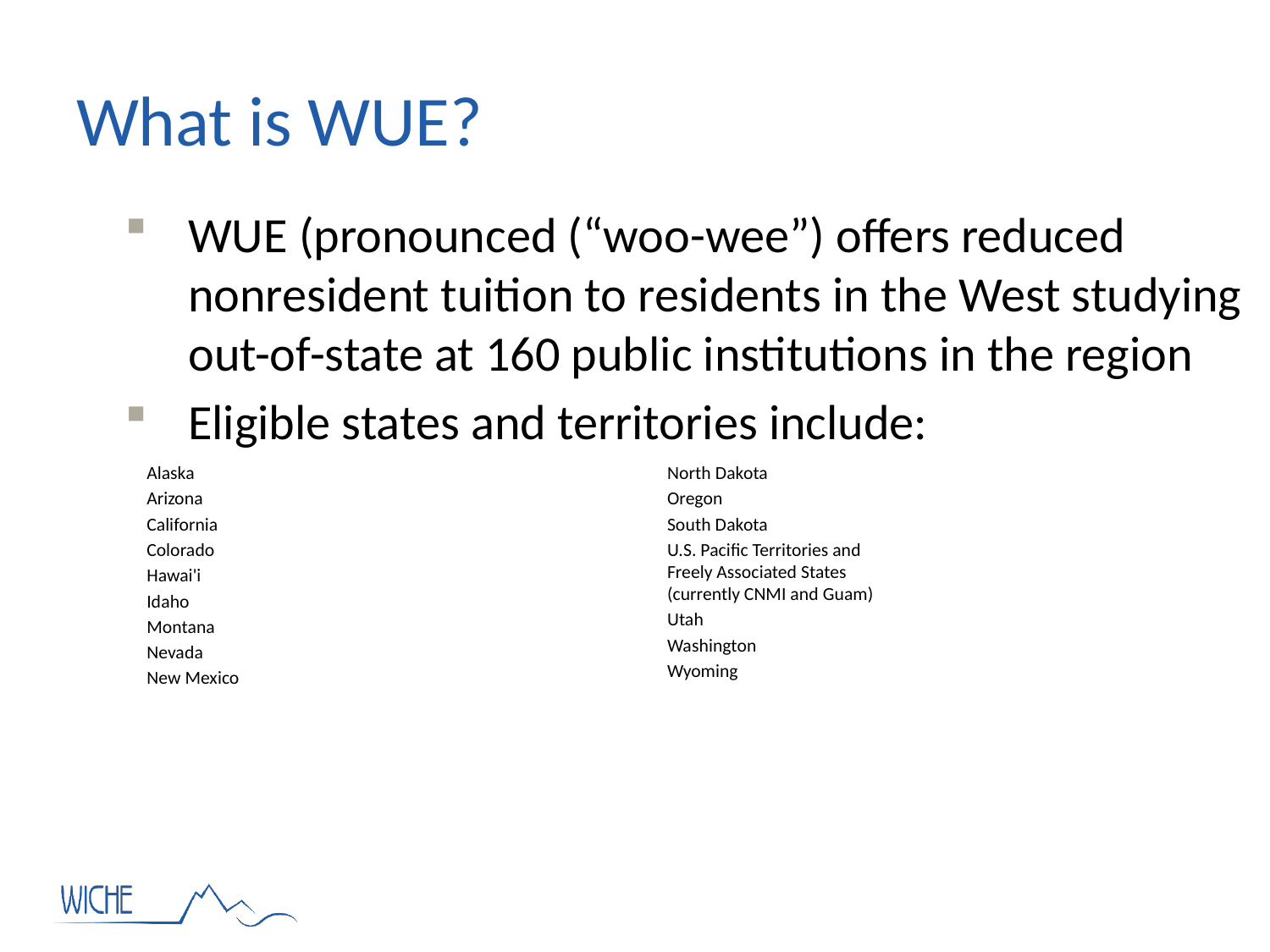

# What is WUE?
WUE (pronounced (“woo-wee”) offers reduced nonresident tuition to residents in the West studying out-of-state at 160 public institutions in the region
Eligible states and territories include:

Alaska
Arizona
California
Colorado
Hawai'i
Idaho
Montana
Nevada
New Mexico
North Dakota
Oregon
South Dakota
U.S. Pacific Territories and
Freely Associated States
(currently CNMI and Guam)
Utah
Washington
Wyoming